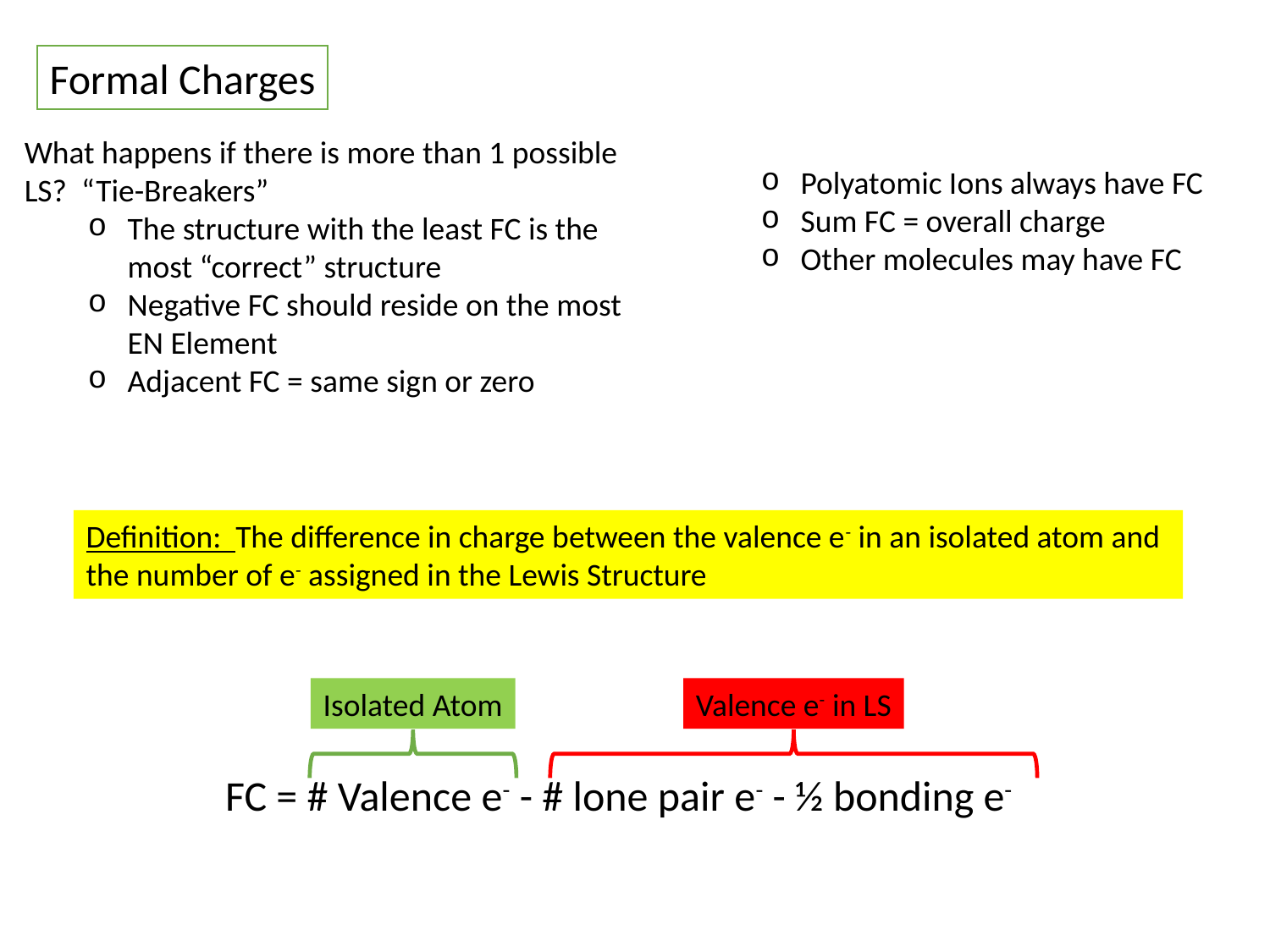

Formal Charges
What happens if there is more than 1 possible LS?  “Tie-Breakers”
The structure with the least FC is the most “correct” structure
Negative FC should reside on the most EN Element
Adjacent FC = same sign or zero
Polyatomic Ions always have FC
Sum FC = overall charge
Other molecules may have FC
Definition:  The difference in charge between the valence e- in an isolated atom and the number of e- assigned in the Lewis Structure

Isolated Atom
Valence e- in LS
FC = # Valence e- - # lone pair e- - ½ bonding e-